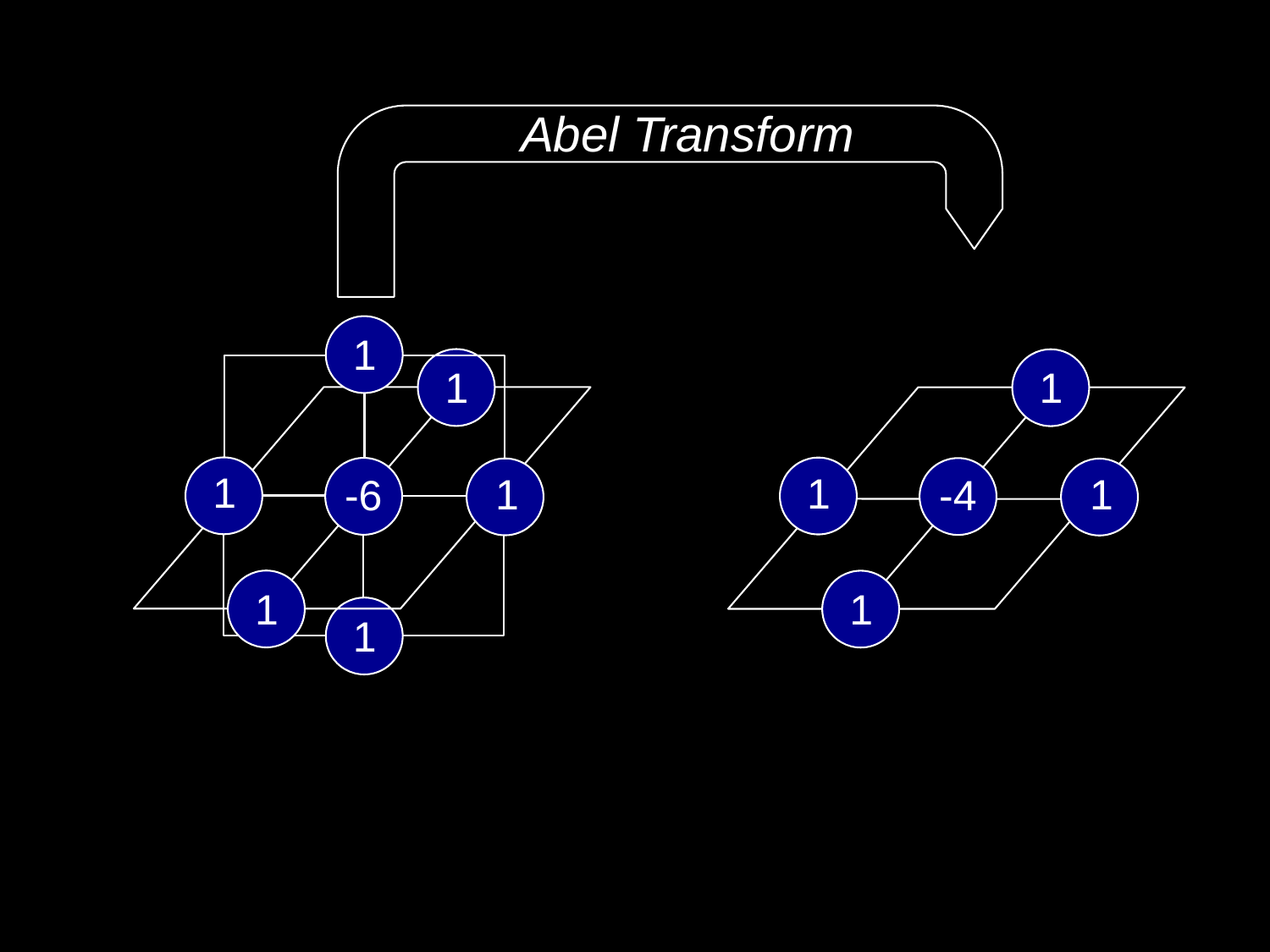

Abel Transform

1

1

1
1
-6

1

1

1

1
1
-4

1